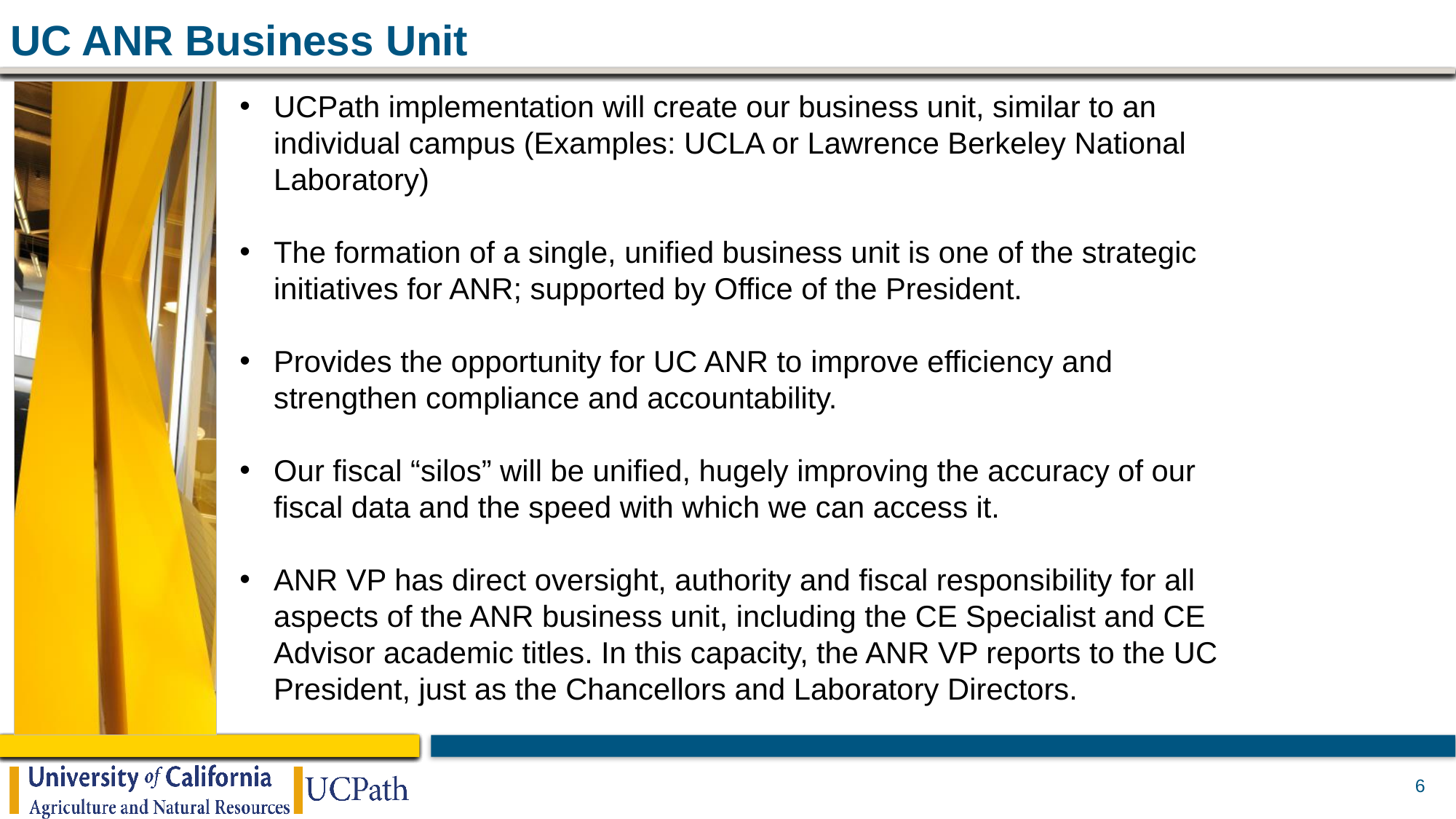

# UC ANR Business Unit
UCPath implementation will create our business unit, similar to an individual campus (Examples: UCLA or Lawrence Berkeley National Laboratory)

The formation of a single, unified business unit is one of the strategic initiatives for ANR; supported by Office of the President.

Provides the opportunity for UC ANR to improve efficiency and strengthen compliance and accountability.

Our fiscal “silos” will be unified, hugely improving the accuracy of our fiscal data and the speed with which we can access it.

ANR VP has direct oversight, authority and fiscal responsibility for all aspects of the ANR business unit, including the CE Specialist and CE Advisor academic titles. In this capacity, the ANR VP reports to the UC President, just as the Chancellors and Laboratory Directors.
6